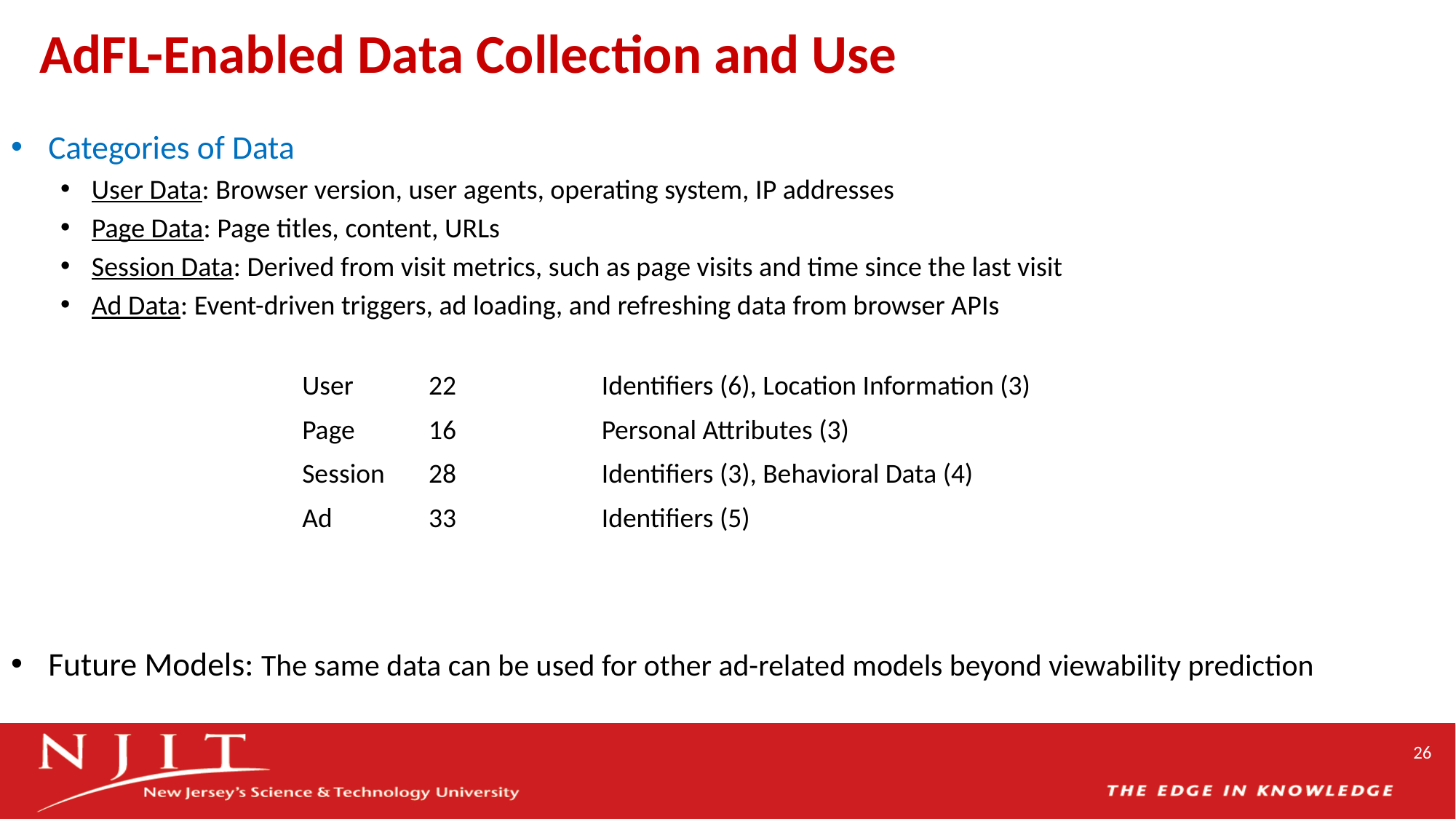

# AdFL-Enabled Data Collection and Use
Categories of Data
User Data: Browser version, user agents, operating system, IP addresses
Page Data: Page titles, content, URLs
Session Data: Derived from visit metrics, such as page visits and time since the last visit
Ad Data: Event-driven triggers, ad loading, and refreshing data from browser APIs

Future Models: The same data can be used for other ad-related models beyond viewability prediction
| Category | # of Features | PII Categories (# for each) |
| --- | --- | --- |
| User | 22 | Identifiers (6), Location Information (3) |
| Page | 16 | Personal Attributes (3) |
| Session | 28 | Identifiers (3), Behavioral Data (4) |
| Ad | 33 | Identifiers (5) |
26